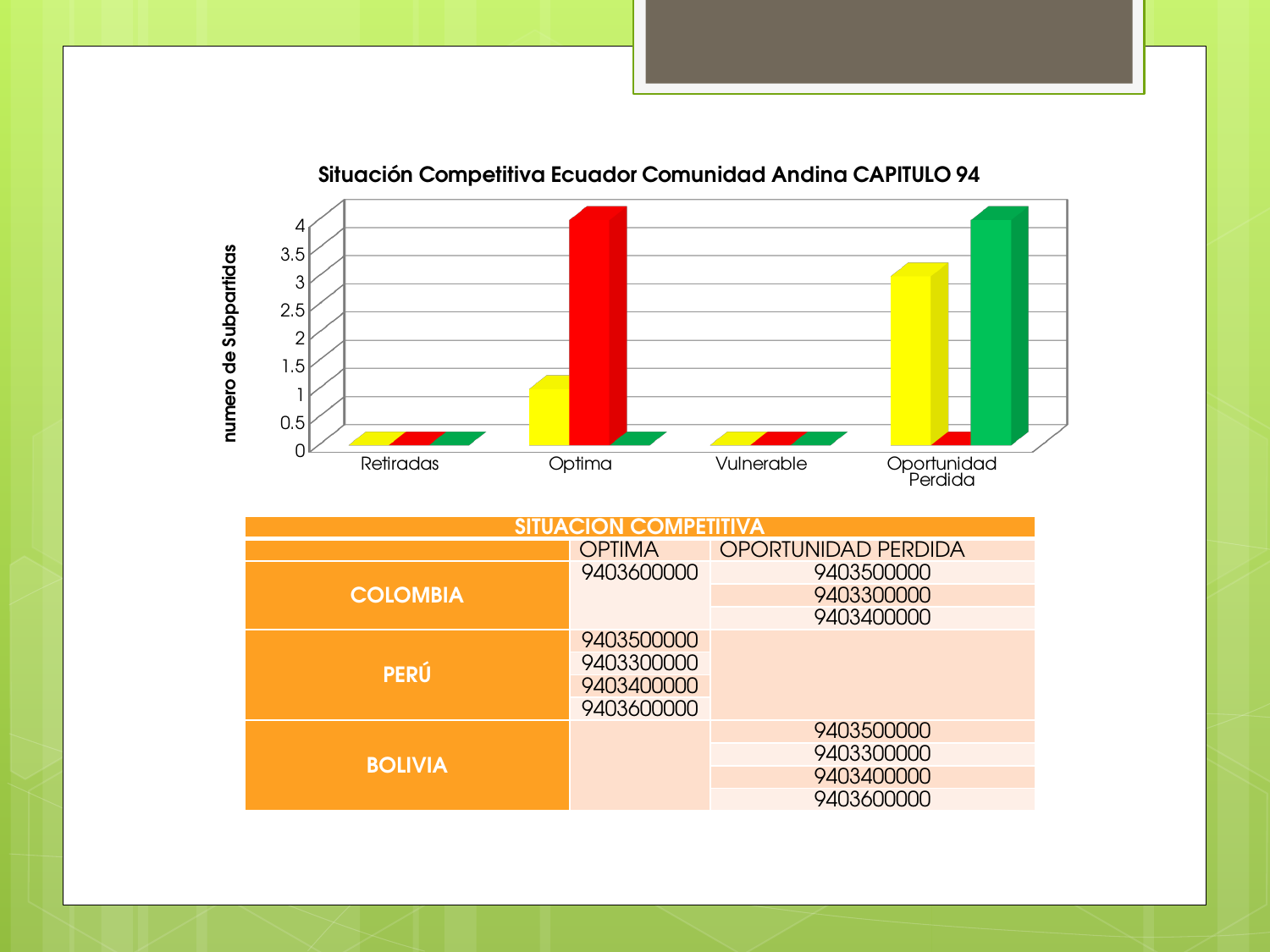

[unsupported chart]

| SITUACION COMPETITIVA |  |  |
| --- | --- | --- |
|  | OPTIMA | OPORTUNIDAD PERDIDA |
| COLOMBIA | 9403600000 | 9403500000 |
|  |  | 9403300000 |
|  |  | 9403400000 |
| PERÚ | 9403500000 |  |
|  | 9403300000 |  |
|  | 9403400000 |  |
|  | 9403600000 |  |
| BOLIVIA |  | 9403500000 |
|  |  | 9403300000 |
|  |  | 9403400000 |
|  |  | 9403600000 |